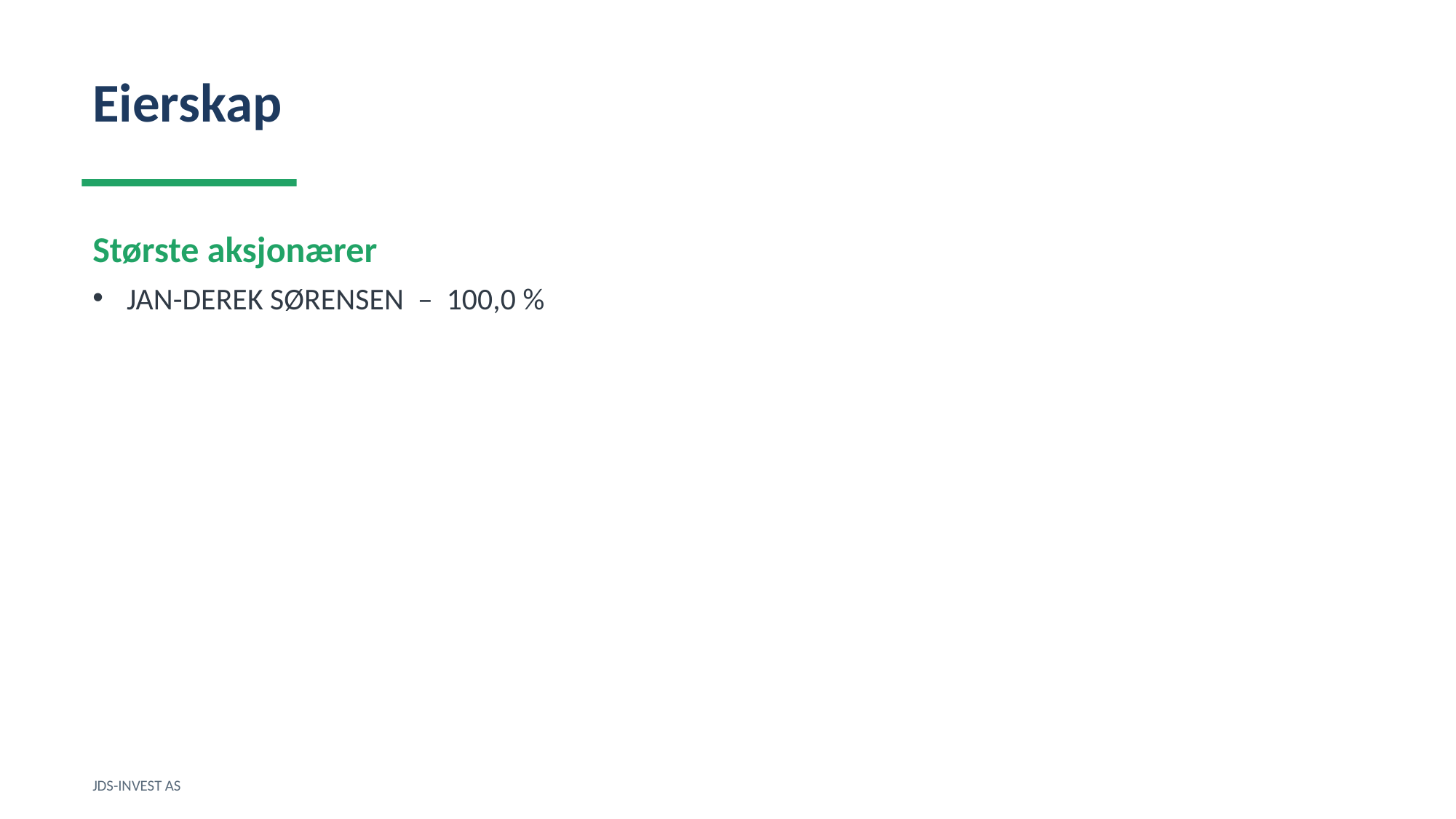

Eierskap

Største aksjonærer
JAN-DEREK SØRENSEN  –  100,0 %
JDS-INVEST AS